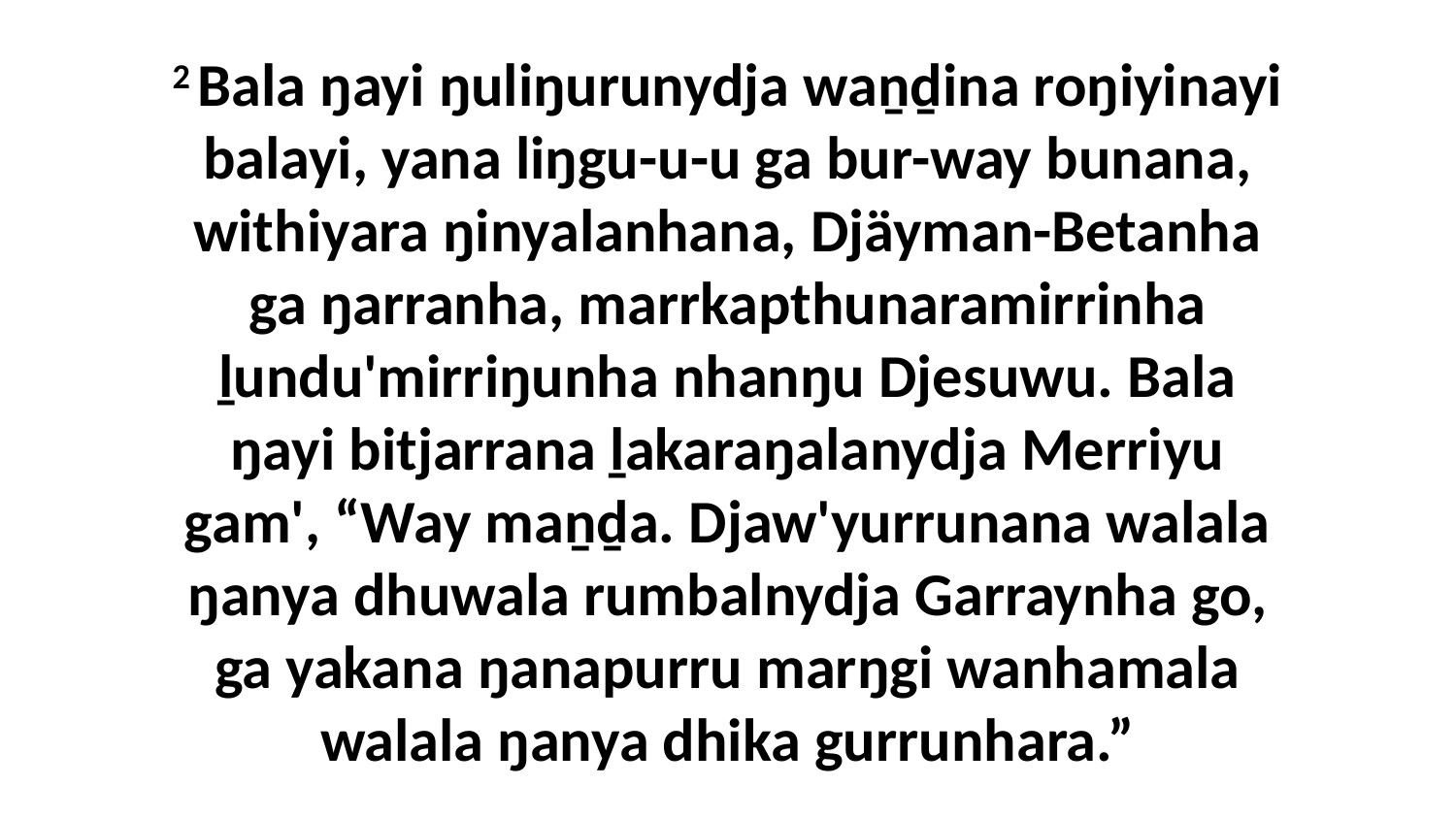

2 Bala ŋayi ŋuliŋurunydja waṉḏina roŋiyinayi balayi, yana liŋgu-u-u ga bur-way bunana, withiyara ŋinyalanhana, Djäyman-Betanha ga ŋarranha, marrkapthunaramirrinha ḻundu'mirriŋunha nhanŋu Djesuwu. Bala ŋayi bitjarrana ḻakaraŋalanydja Merriyu gam', “Way maṉḏa. Djaw'yurrunana walala ŋanya dhuwala rumbalnydja Garraynha go, ga yakana ŋanapurru marŋgi wanhamala walala ŋanya dhika gurrunhara.”